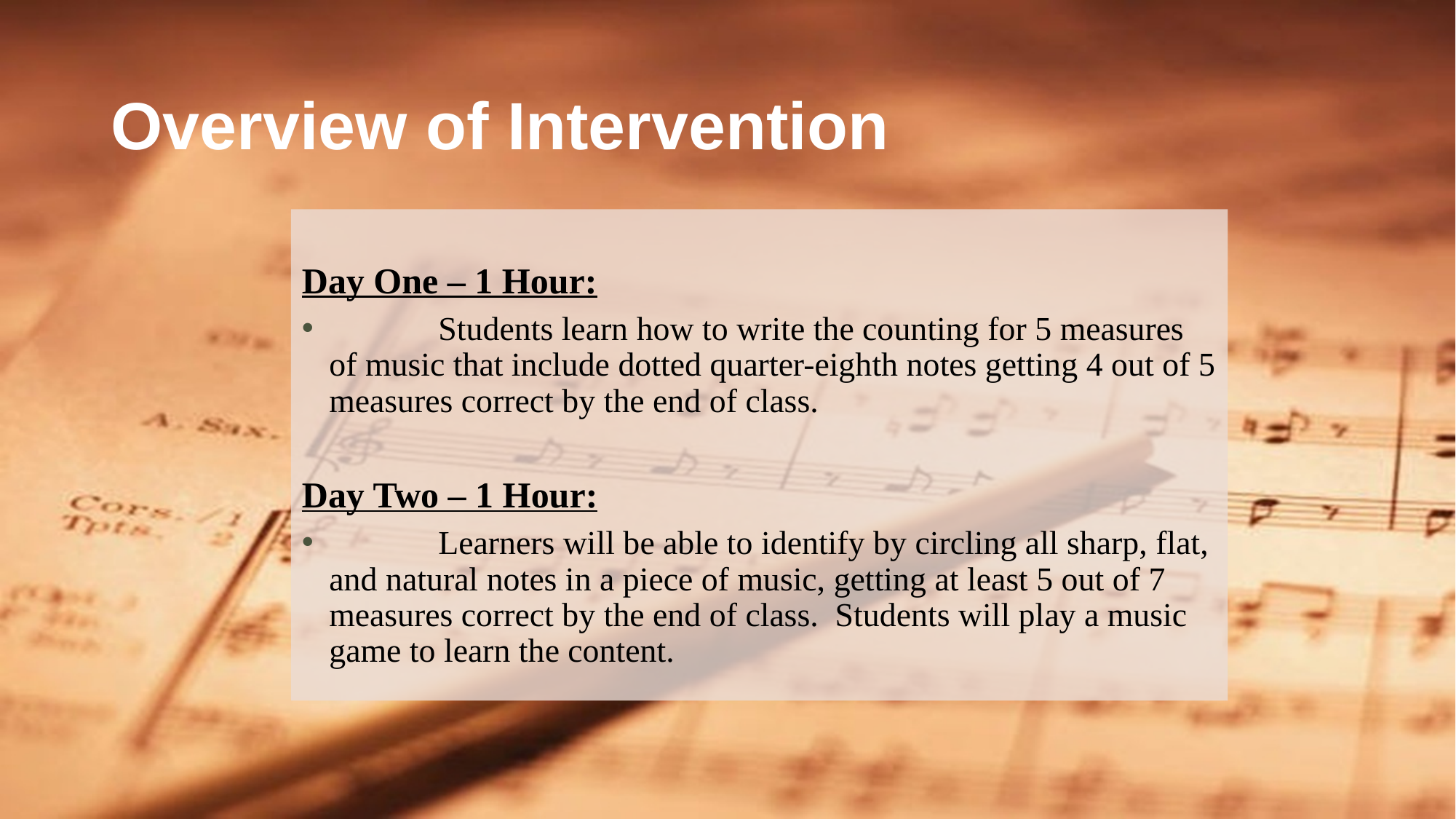

# Overview of Intervention

Day One – 1 Hour:
	Students learn how to write the counting for 5 measures of music that include dotted quarter-eighth notes getting 4 out of 5 measures correct by the end of class.

Day Two – 1 Hour:
	Learners will be able to identify by circling all sharp, flat, and natural notes in a piece of music, getting at least 5 out of 7 measures correct by the end of class.  Students will play a music game to learn the content.